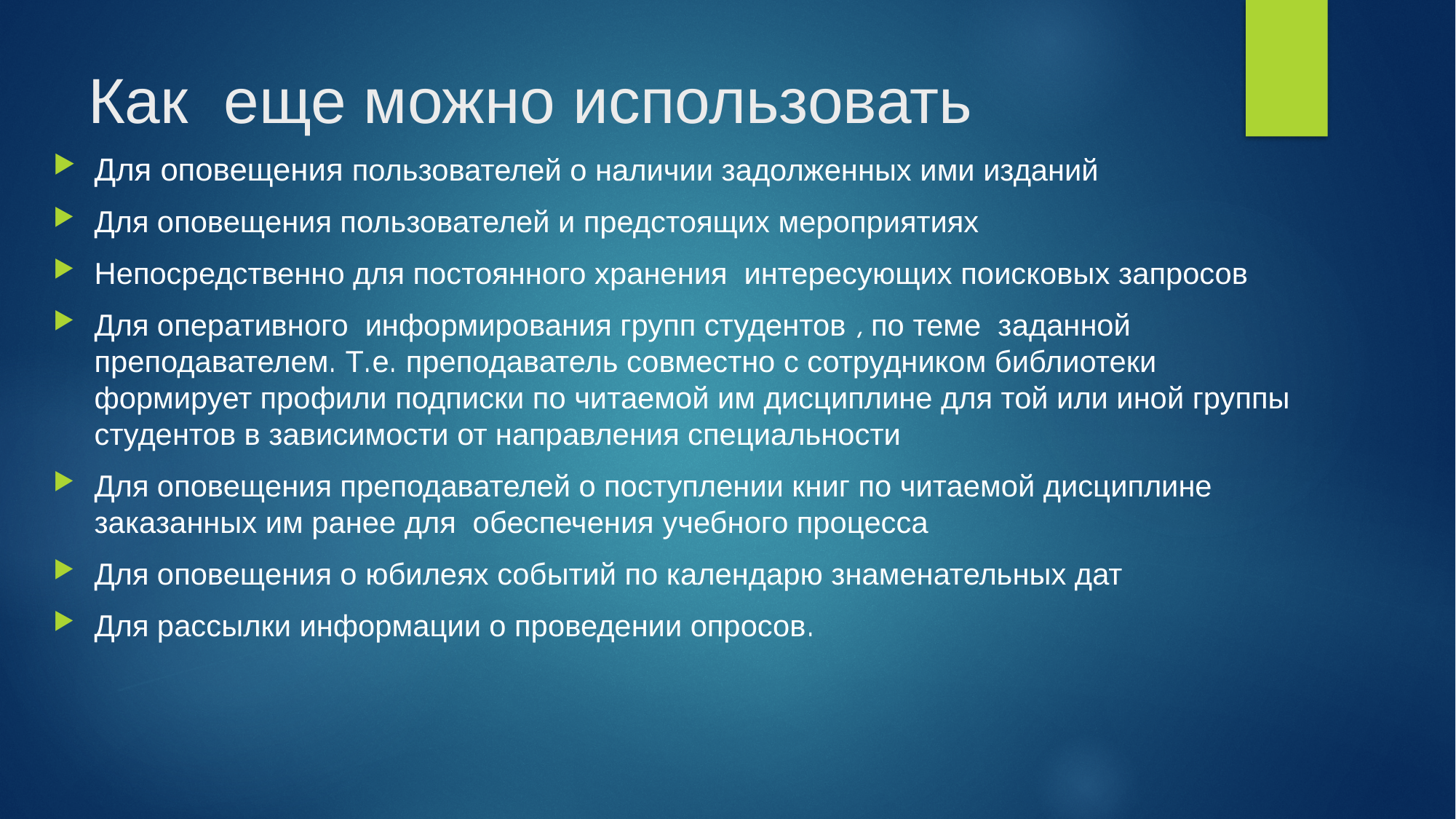

# Как  еще можно использовать
Для оповещения пользователей о наличии задолженных ими изданий
Для оповещения пользователей и предстоящих мероприятиях
Непосредственно для постоянного хранения  интересующих поисковых запросов
Для оперативного  информирования групп студентов , по теме  заданной преподавателем. Т.е. преподаватель совместно с сотрудником библиотеки  формирует профили подписки по читаемой им дисциплине для той или иной группы студентов в зависимости от направления специальности
Для оповещения преподавателей о поступлении книг по читаемой дисциплине заказанных им ранее для  обеспечения учебного процесса
Для оповещения о юбилеях событий по календарю знаменательных дат
Для рассылки информации о проведении опросов.